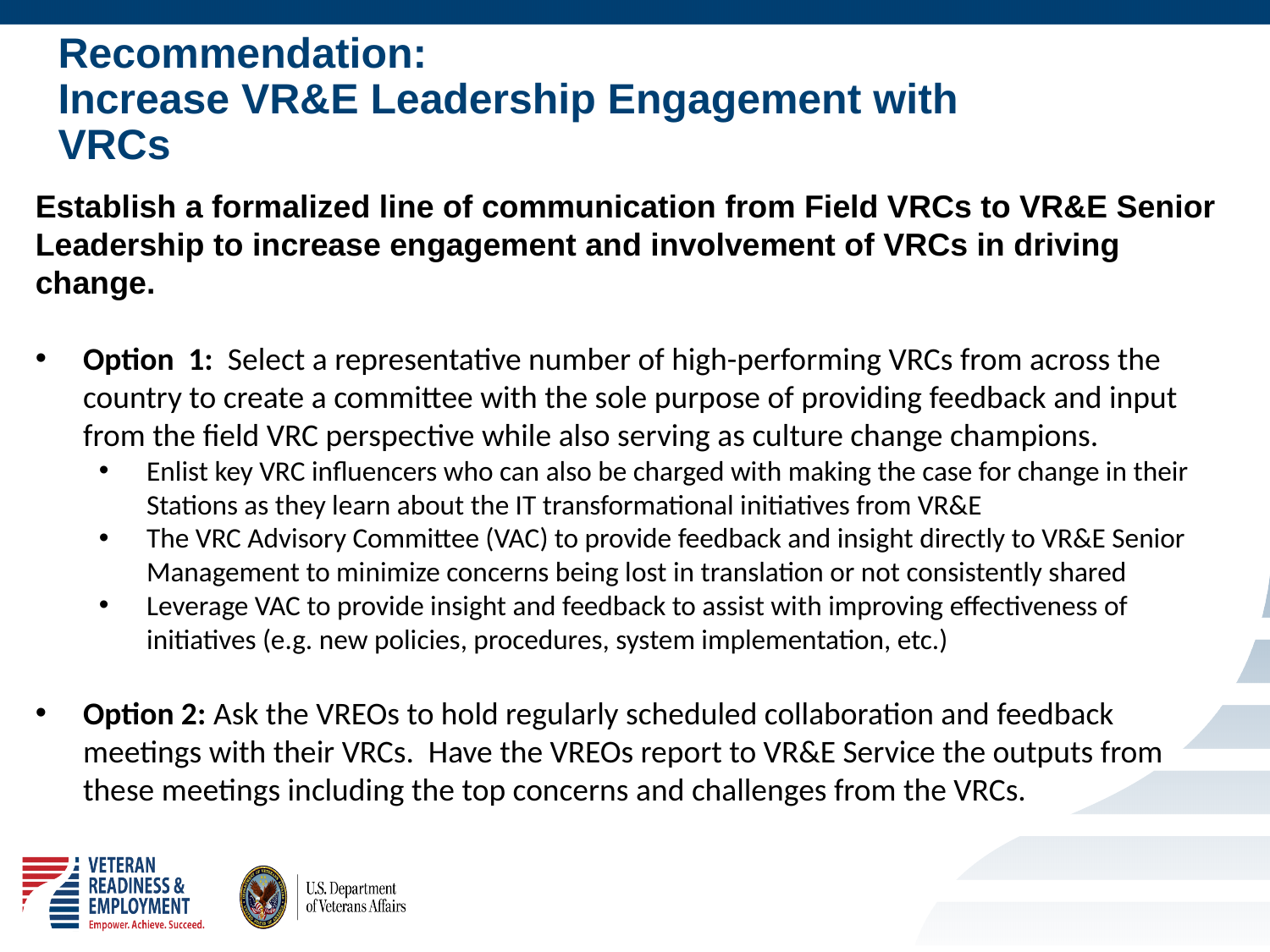

# Recommendation: Increase VR&E Leadership Engagement with VRCs
Establish a formalized line of communication from Field VRCs to VR&E Senior Leadership to increase engagement and involvement of VRCs in driving change.

Option  1:  Select a representative number of high-performing VRCs from across the country to create a committee with the sole purpose of providing feedback and input from the field VRC perspective while also serving as culture change champions.
Enlist key VRC influencers who can also be charged with making the case for change in their Stations as they learn about the IT transformational initiatives from VR&E
The VRC Advisory Committee (VAC) to provide feedback and insight directly to VR&E Senior Management to minimize concerns being lost in translation or not consistently shared
Leverage VAC to provide insight and feedback to assist with improving effectiveness of initiatives (e.g. new policies, procedures, system implementation, etc.)

Option 2: Ask the VREOs to hold regularly scheduled collaboration and feedback meetings with their VRCs.  Have the VREOs report to VR&E Service the outputs from these meetings including the top concerns and challenges from the VRCs.

33